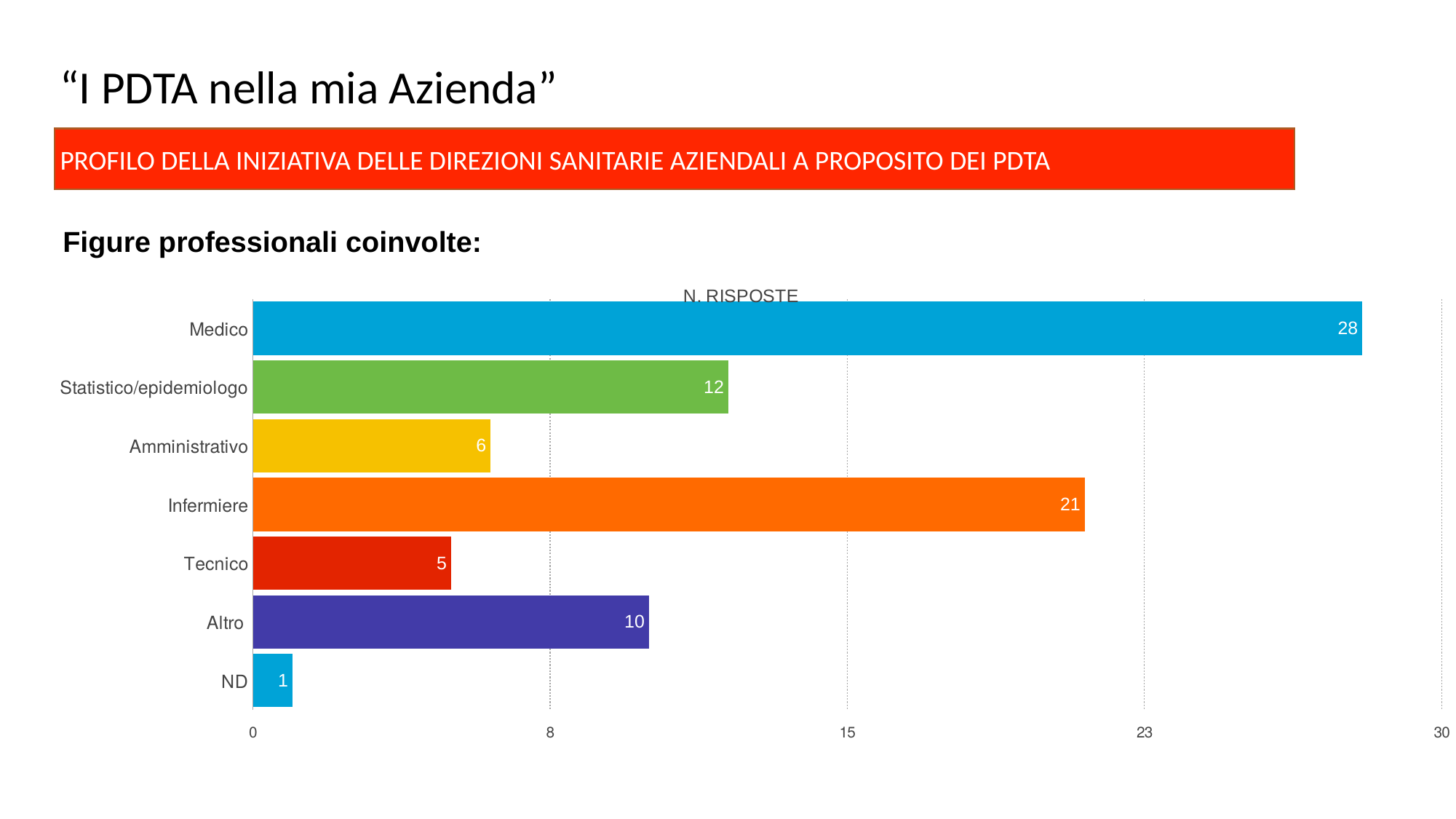

# “I PDTA nella mia Azienda”
PROFILO DELLA INIZIATIVA DELLE DIREZIONI SANITARIE AZIENDALI A PROPOSITO DEI PDTA
Figure professionali coinvolte:

### Chart: N. RISPOSTE

| Category |  |
|---|---|
| Medico | 28.0 |
| Statistico/epidemiologo | 12.0 |
| Amministrativo | 6.0 |
| Infermiere | 21.0 |
| Tecnico | 5.0 |
| Altro  | 10.0 |
| ND | 1.0 |